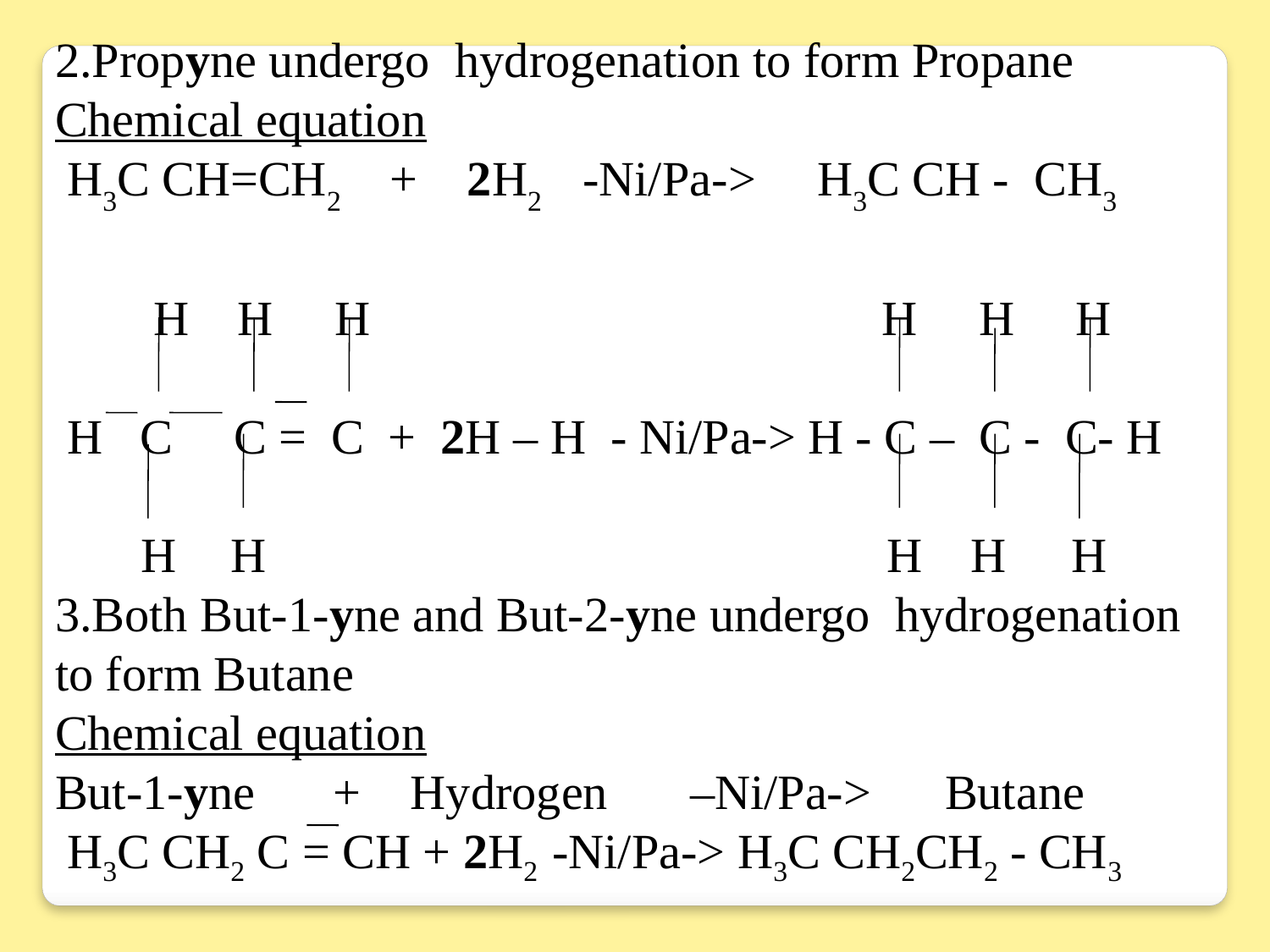

2.Propyne undergo  hydrogenation to form Propane
Chemical equation
 H3C CH=CH2    +    2H2     -Ni/Pa->     H3C CH -  CH3

        H    H     H		                          H     H     H

 H   C     C =  C  +  2H – H  - Ni/Pa-> H - C –  C -  C- H

       H	    H				                H    H	H
3.Both But-1-yne and But-2-yne undergo  hydrogenation to form Butane
Chemical equation
But-1-yne  	  +    Hydrogen 	–Ni/Pa->      Butane
 H3C CH2 C = CH + 2H2  -Ni/Pa-> H3C CH2CH2 - CH3